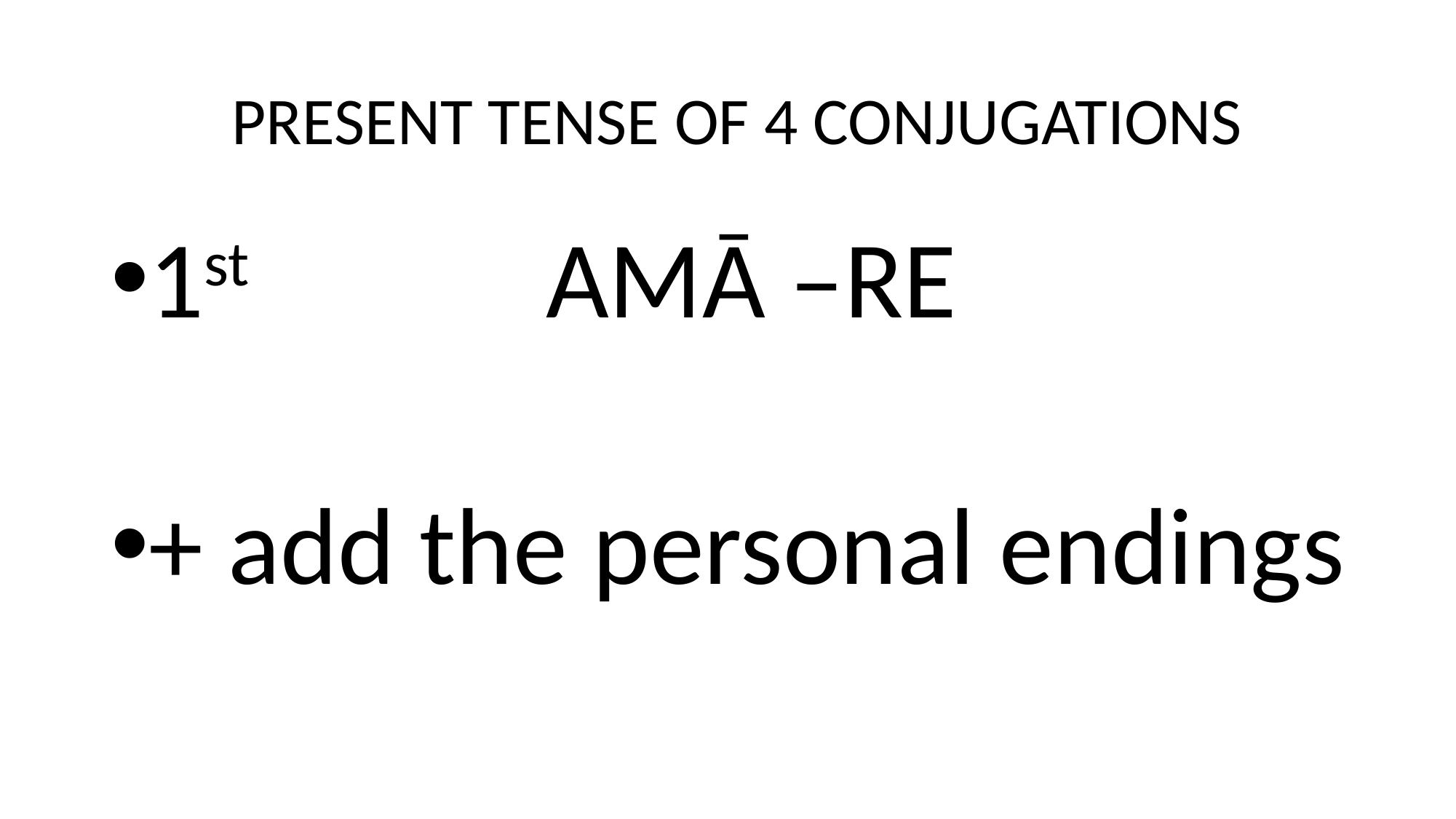

# PRESENT TENSE OF 4 CONJUGATIONS
1st            AMĀ –RE

+ add the personal endings